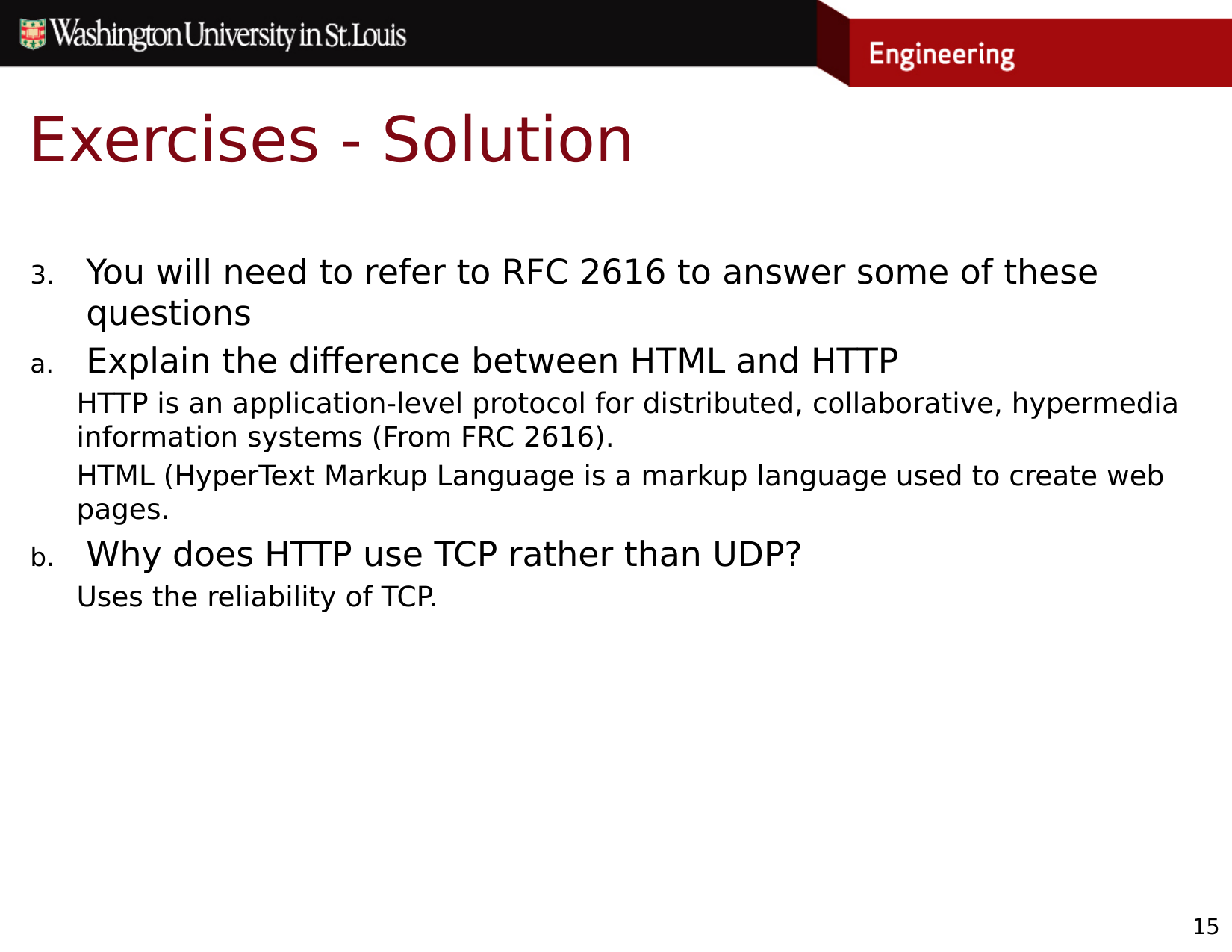

# Exercises - Solution
You will need to refer to RFC 2616 to answer some of these questions
Explain the difference between HTML and HTTP
HTTP is an application-level protocol for distributed, collaborative, hypermedia information systems (From FRC 2616).
HTML (HyperText Markup Language is a markup language used to create web pages.
Why does HTTP use TCP rather than UDP?
Uses the reliability of TCP.
15